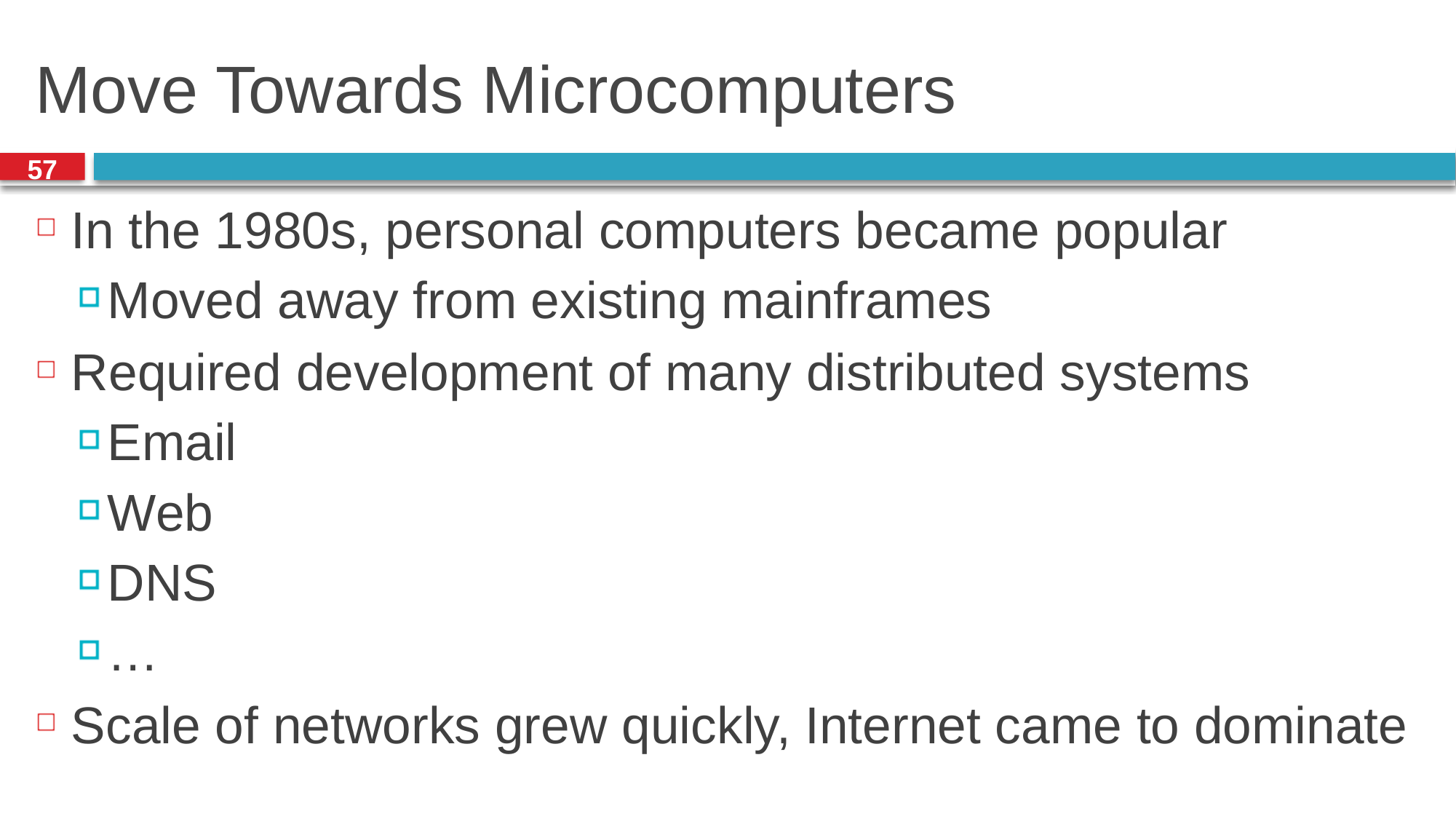

# Move Towards Microcomputers
57
In the 1980s, personal computers became popular
Moved away from existing mainframes
Required development of many distributed systems
Email
Web
DNS
…
Scale of networks grew quickly, Internet came to dominate